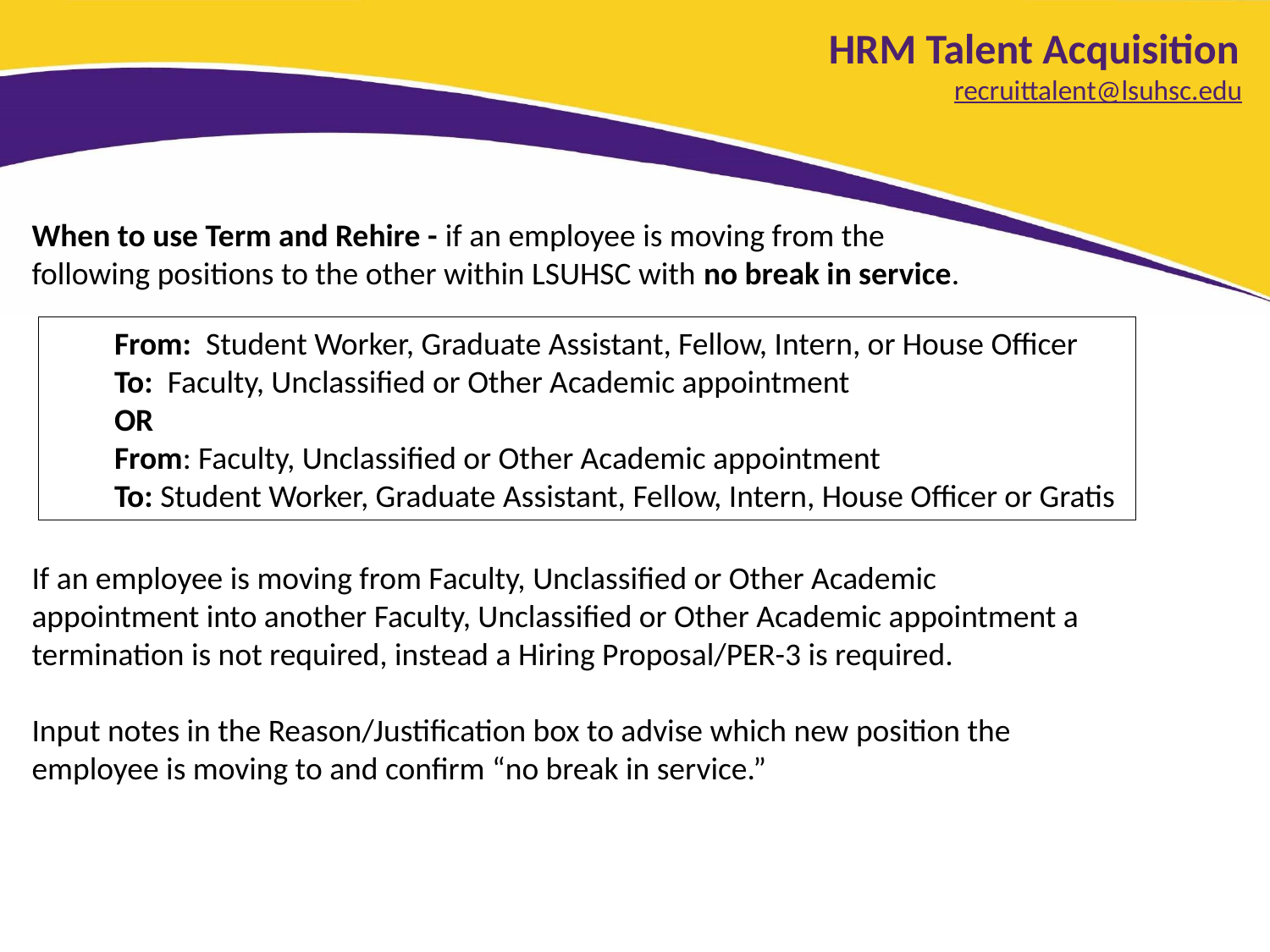

HRM Talent Acquisition recruittalent@lsuhsc.edu
When to use Term and Rehire - if an employee is moving from the
following positions to the other within LSUHSC with no break in service.

If an employee is moving from Faculty, Unclassified or Other Academic appointment into another Faculty, Unclassified or Other Academic appointment a termination is not required, instead a Hiring Proposal/PER-3 is required.

Input notes in the Reason/Justification box to advise which new position the employee is moving to and confirm “no break in service.”

From:  Student Worker, Graduate Assistant, Fellow, Intern, or House Officer
To:  Faculty, Unclassified or Other Academic appointment
OR
From: Faculty, Unclassified or Other Academic appointment
To: Student Worker, Graduate Assistant, Fellow, Intern, House Officer or Gratis